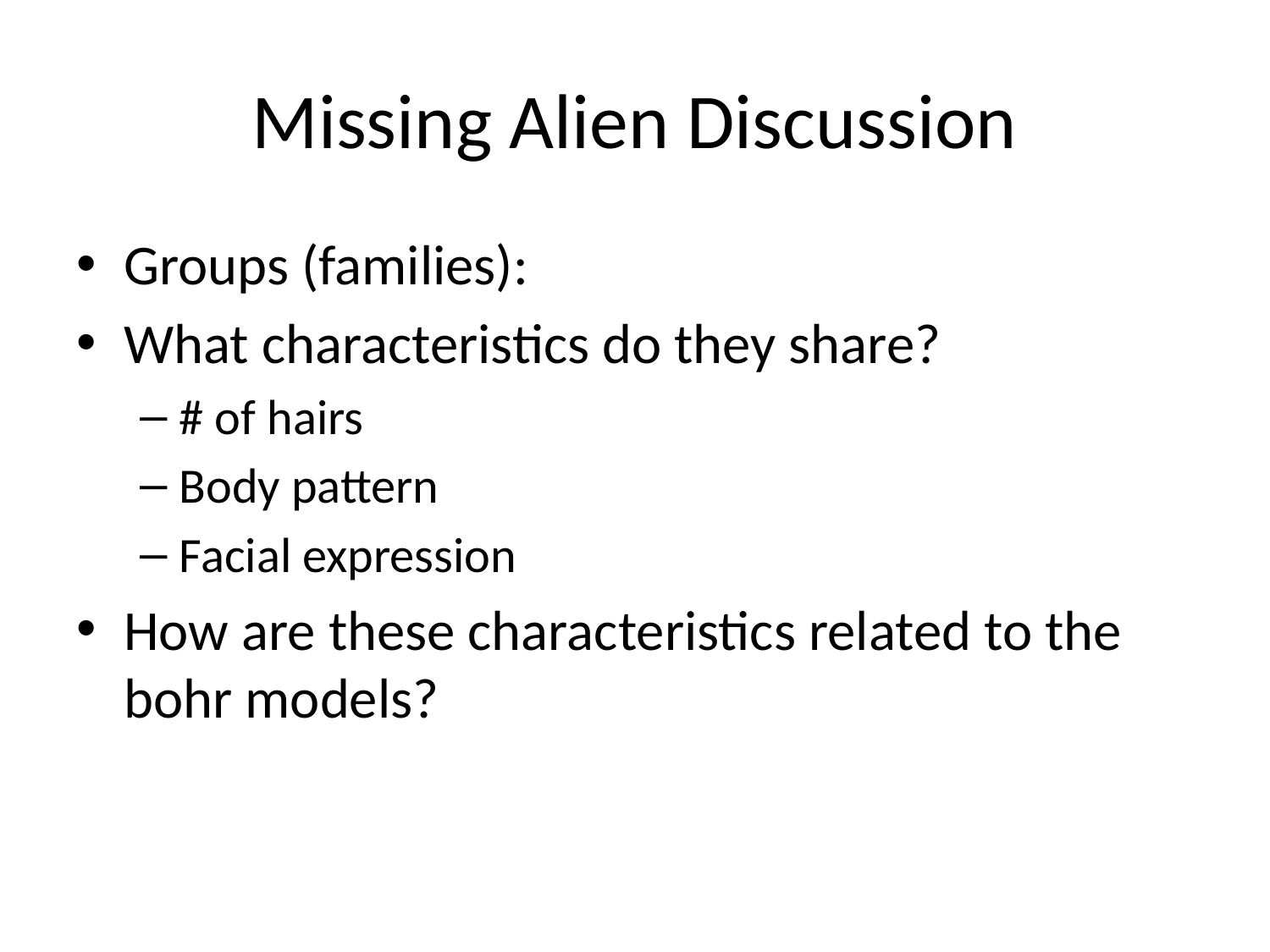

# Missing Alien Discussion
Groups (families):
What characteristics do they share?
# of hairs
Body pattern
Facial expression
How are these characteristics related to the bohr models?